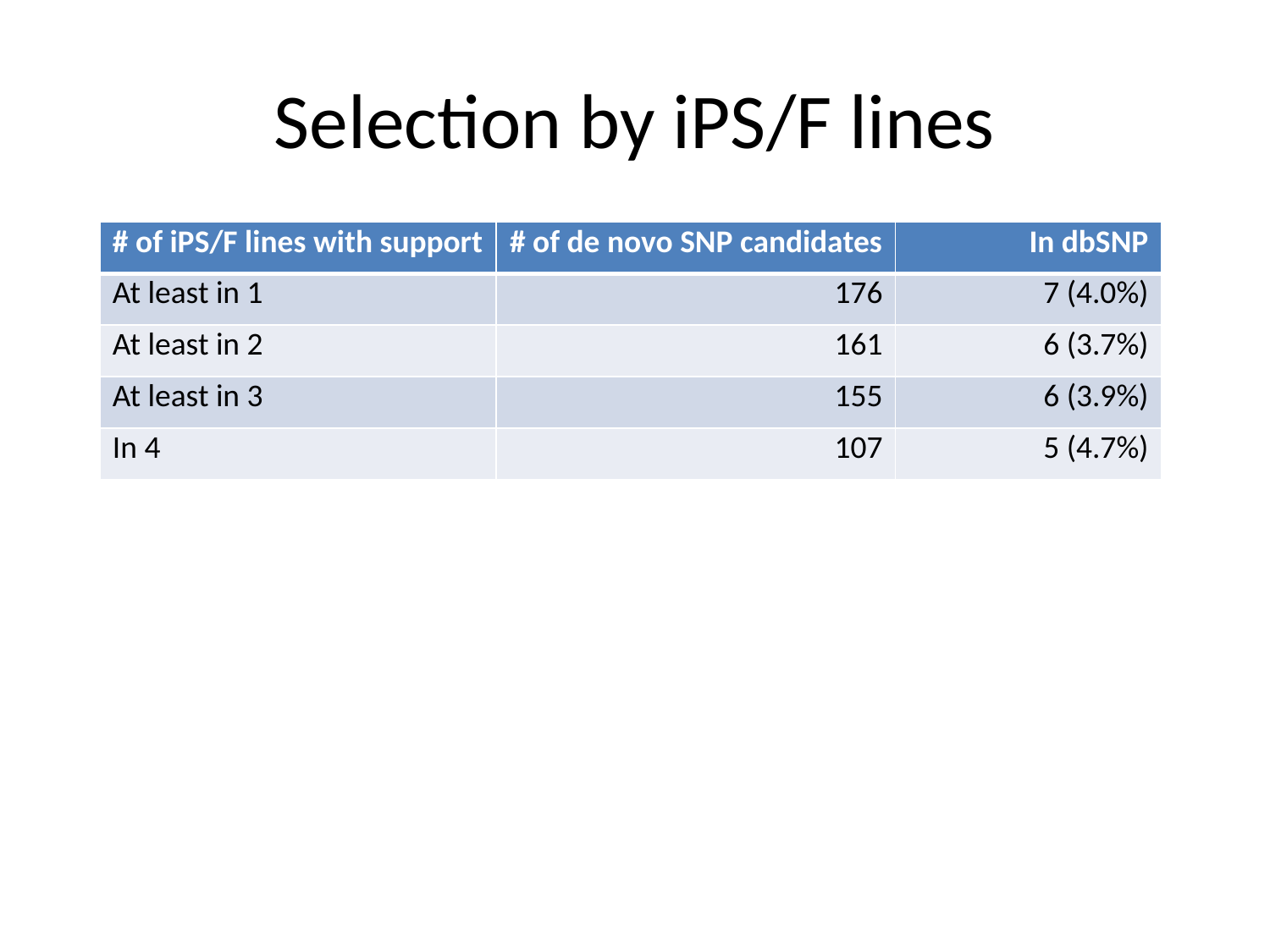

# Selection by iPS/F lines
| # of iPS/F lines with support | # of de novo SNP candidates | In dbSNP |
| --- | --- | --- |
| At least in 1 | 176 | 7 (4.0%) |
| At least in 2 | 161 | 6 (3.7%) |
| At least in 3 | 155 | 6 (3.9%) |
| In 4 | 107 | 5 (4.7%) |